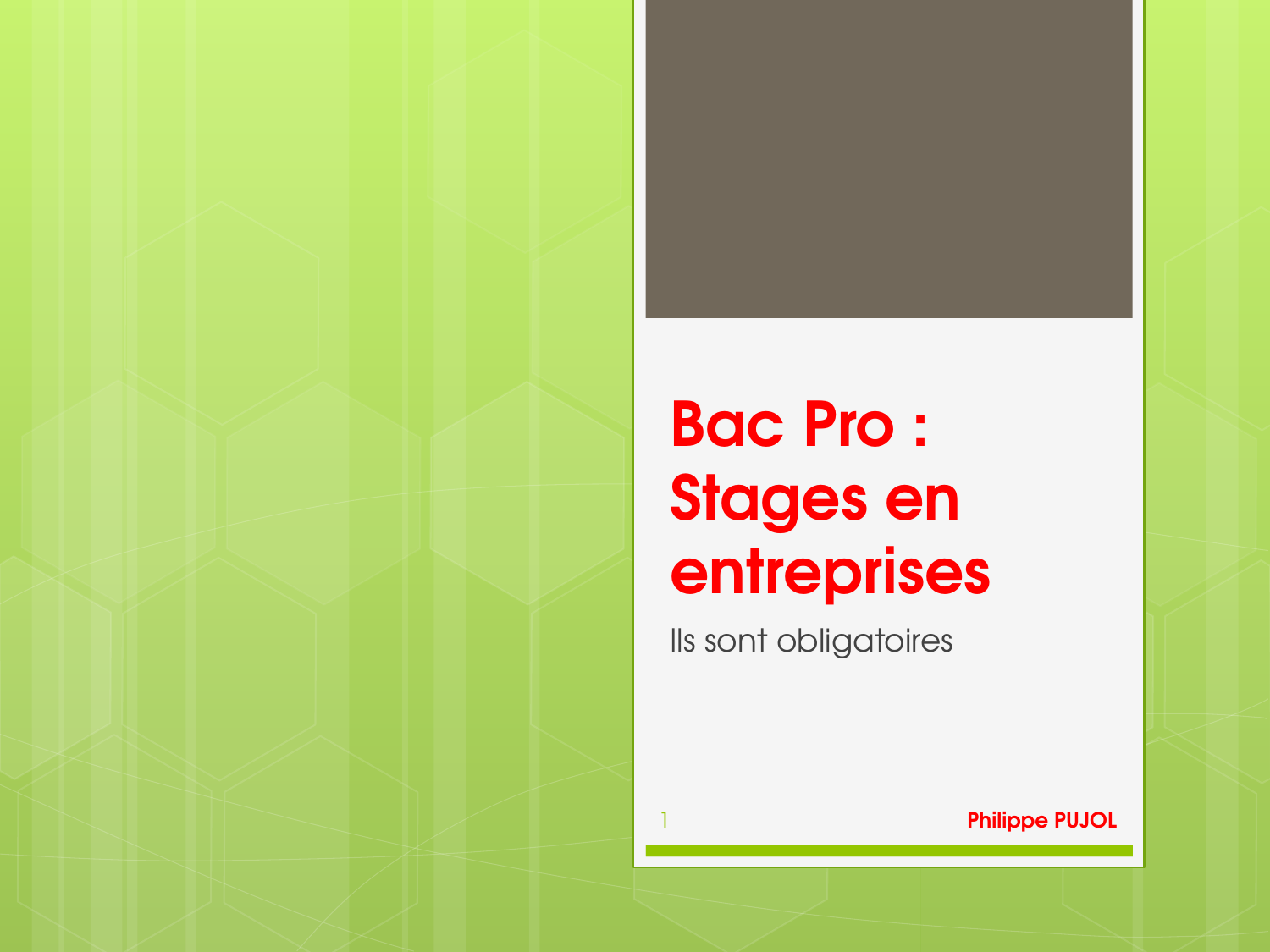

# Bac Pro : Stages en entreprises
Ils sont obligatoires
1
Philippe PUJOL